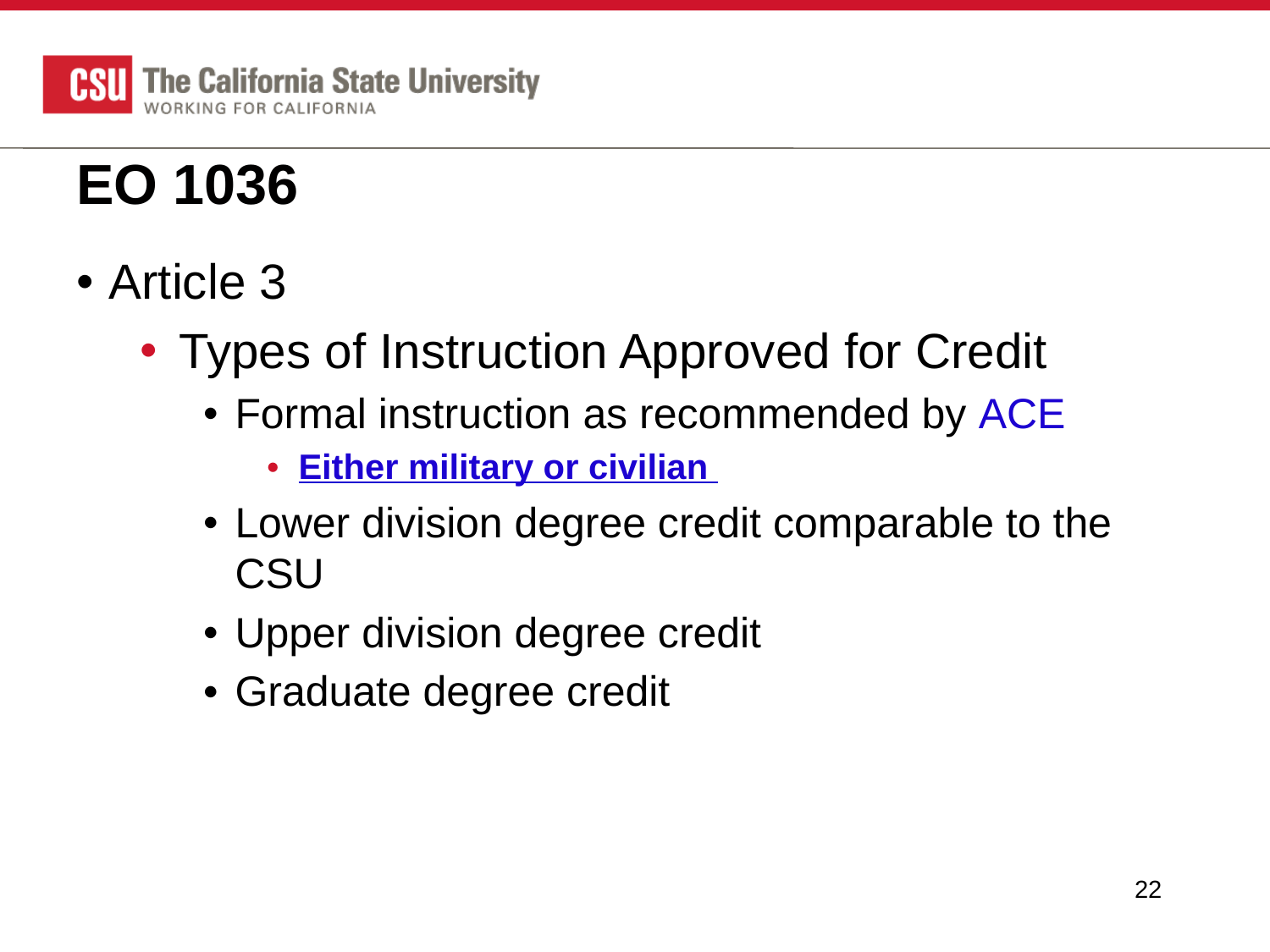

# EO 1036
Article 3
Types of Instruction Approved for Credit
Formal instruction as recommended by ACE
Either military or civilian
Lower division degree credit comparable to the CSU
Upper division degree credit
Graduate degree credit
22